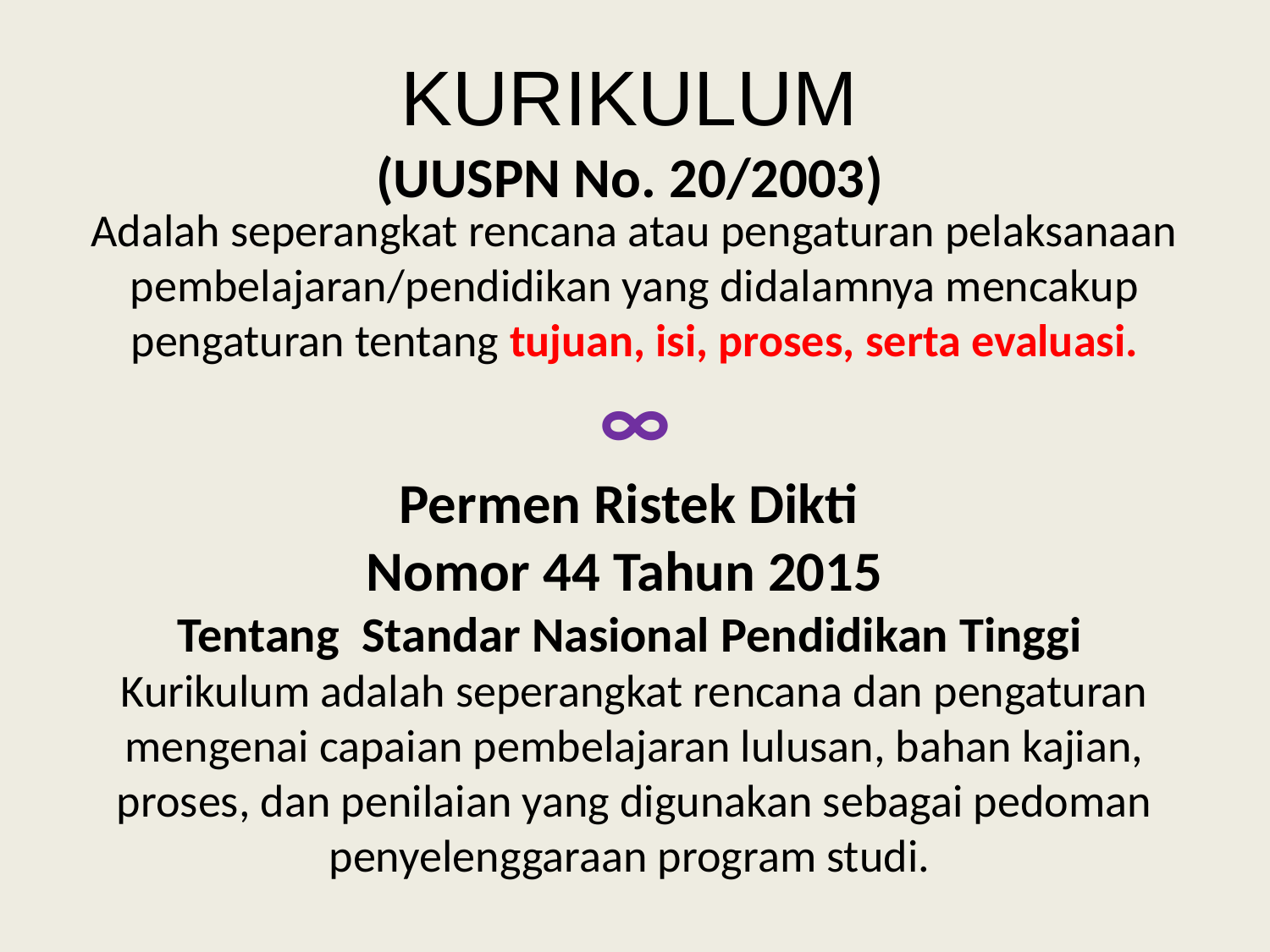

KURIKULUM
(UUSPN No. 20/2003)
Adalah seperangkat rencana atau pengaturan pelaksanaan pembelajaran/pendidikan yang didalamnya mencakup pengaturan tentang tujuan, isi, proses, serta evaluasi.
∞
Permen Ristek Dikti
Nomor 44 Tahun 2015
Tentang  Standar Nasional Pendidikan Tinggi
Kurikulum adalah seperangkat rencana dan pengaturan mengenai capaian pembelajaran lulusan, bahan kajian, proses, dan penilaian yang digunakan sebagai pedoman penyelenggaraan program studi.